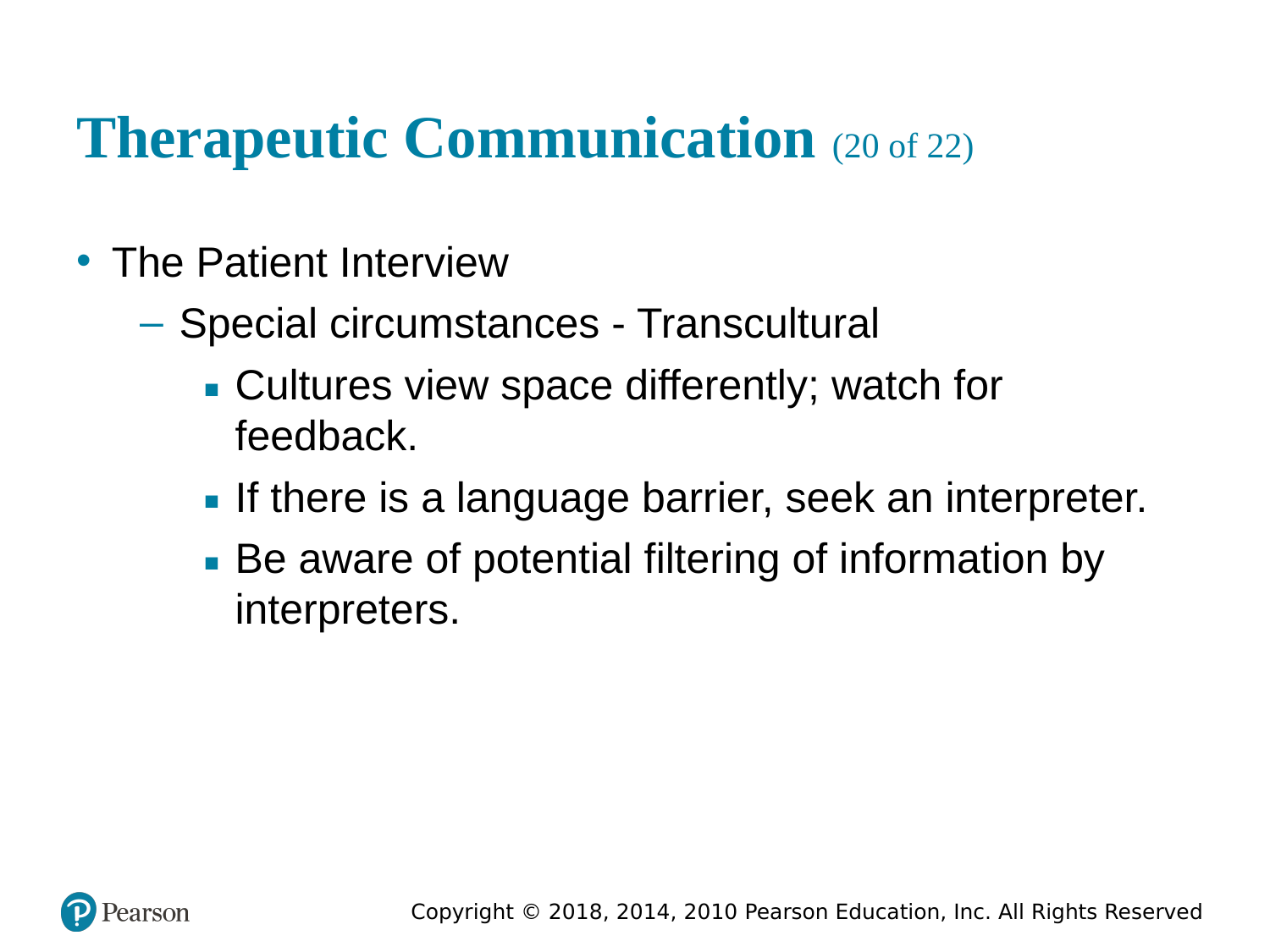

# Therapeutic Communication (20 of 22)
The Patient Interview
Special circumstances - Transcultural
Cultures view space differently; watch for feedback.
If there is a language barrier, seek an interpreter.
Be aware of potential filtering of information by interpreters.